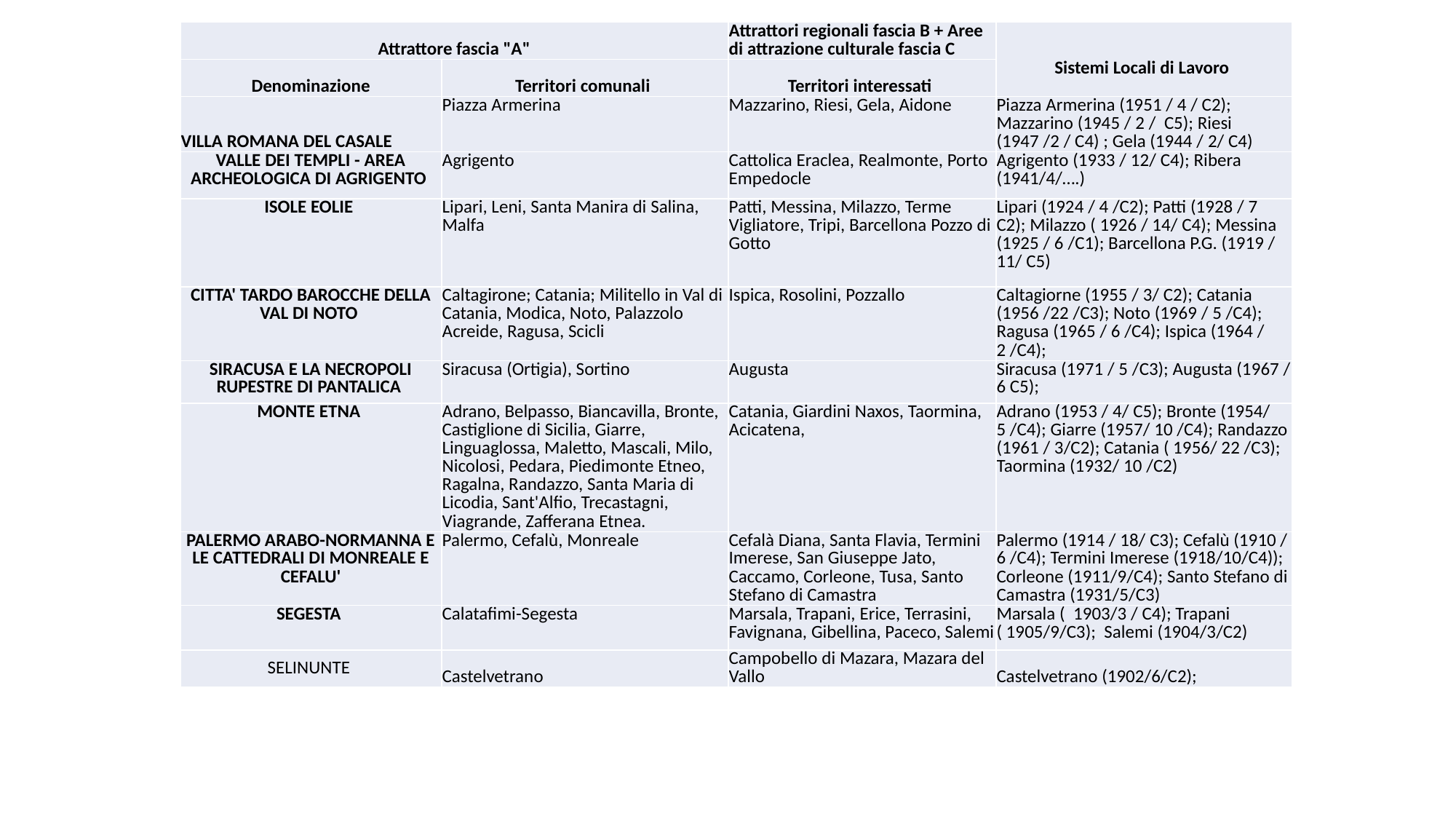

| Attrattore fascia "A" |  | Attrattori regionali fascia B + Aree di attrazione culturale fascia C | Sistemi Locali di Lavoro |
| --- | --- | --- | --- |
| Denominazione | Territori comunali | Territori interessati |  |
| VILLA ROMANA DEL CASALE | Piazza Armerina | Mazzarino, Riesi, Gela, Aidone | Piazza Armerina (1951 / 4 / C2); Mazzarino (1945 / 2 / C5); Riesi (1947 /2 / C4) ; Gela (1944 / 2/ C4) |
| VALLE DEI TEMPLI - AREA ARCHEOLOGICA DI AGRIGENTO | Agrigento | Cattolica Eraclea, Realmonte, Porto Empedocle | Agrigento (1933 / 12/ C4); Ribera (1941/4/….) |
| ISOLE EOLIE | Lipari, Leni, Santa Manira di Salina, Malfa | Patti, Messina, Milazzo, Terme Vigliatore, Tripi, Barcellona Pozzo di Gotto | Lipari (1924 / 4 /C2); Patti (1928 / 7 C2); Milazzo ( 1926 / 14/ C4); Messina (1925 / 6 /C1); Barcellona P.G. (1919 / 11/ C5) |
| CITTA' TARDO BAROCCHE DELLA VAL DI NOTO | Caltagirone; Catania; Militello in Val di Catania, Modica, Noto, Palazzolo Acreide, Ragusa, Scicli | Ispica, Rosolini, Pozzallo | Caltagiorne (1955 / 3/ C2); Catania (1956 /22 /C3); Noto (1969 / 5 /C4); Ragusa (1965 / 6 /C4); Ispica (1964 / 2 /C4); |
| SIRACUSA E LA NECROPOLI RUPESTRE DI PANTALICA | Siracusa (Ortigia), Sortino | Augusta | Siracusa (1971 / 5 /C3); Augusta (1967 / 6 C5); |
| MONTE ETNA | Adrano, Belpasso, Biancavilla, Bronte, Castiglione di Sicilia, Giarre, Linguaglossa, Maletto, Mascali, Milo, Nicolosi, Pedara, Piedimonte Etneo, Ragalna, Randazzo, Santa Maria di Licodia, Sant'Alfio, Trecastagni, Viagrande, Zafferana Etnea. | Catania, Giardini Naxos, Taormina, Acicatena, | Adrano (1953 / 4/ C5); Bronte (1954/ 5 /C4); Giarre (1957/ 10 /C4); Randazzo (1961 / 3/C2); Catania ( 1956/ 22 /C3); Taormina (1932/ 10 /C2) |
| PALERMO ARABO-NORMANNA E LE CATTEDRALI DI MONREALE E CEFALU' | Palermo, Cefalù, Monreale | Cefalà Diana, Santa Flavia, Termini Imerese, San Giuseppe Jato, Caccamo, Corleone, Tusa, Santo Stefano di Camastra | Palermo (1914 / 18/ C3); Cefalù (1910 / 6 /C4); Termini Imerese (1918/10/C4)); Corleone (1911/9/C4); Santo Stefano di Camastra (1931/5/C3) |
| SEGESTA | Calatafimi-Segesta | Marsala, Trapani, Erice, Terrasini, Favignana, Gibellina, Paceco, Salemi | Marsala ( 1903/3 / C4); Trapani ( 1905/9/C3); Salemi (1904/3/C2) |
| SELINUNTE | Castelvetrano | Campobello di Mazara, Mazara del Vallo | Castelvetrano (1902/6/C2); |